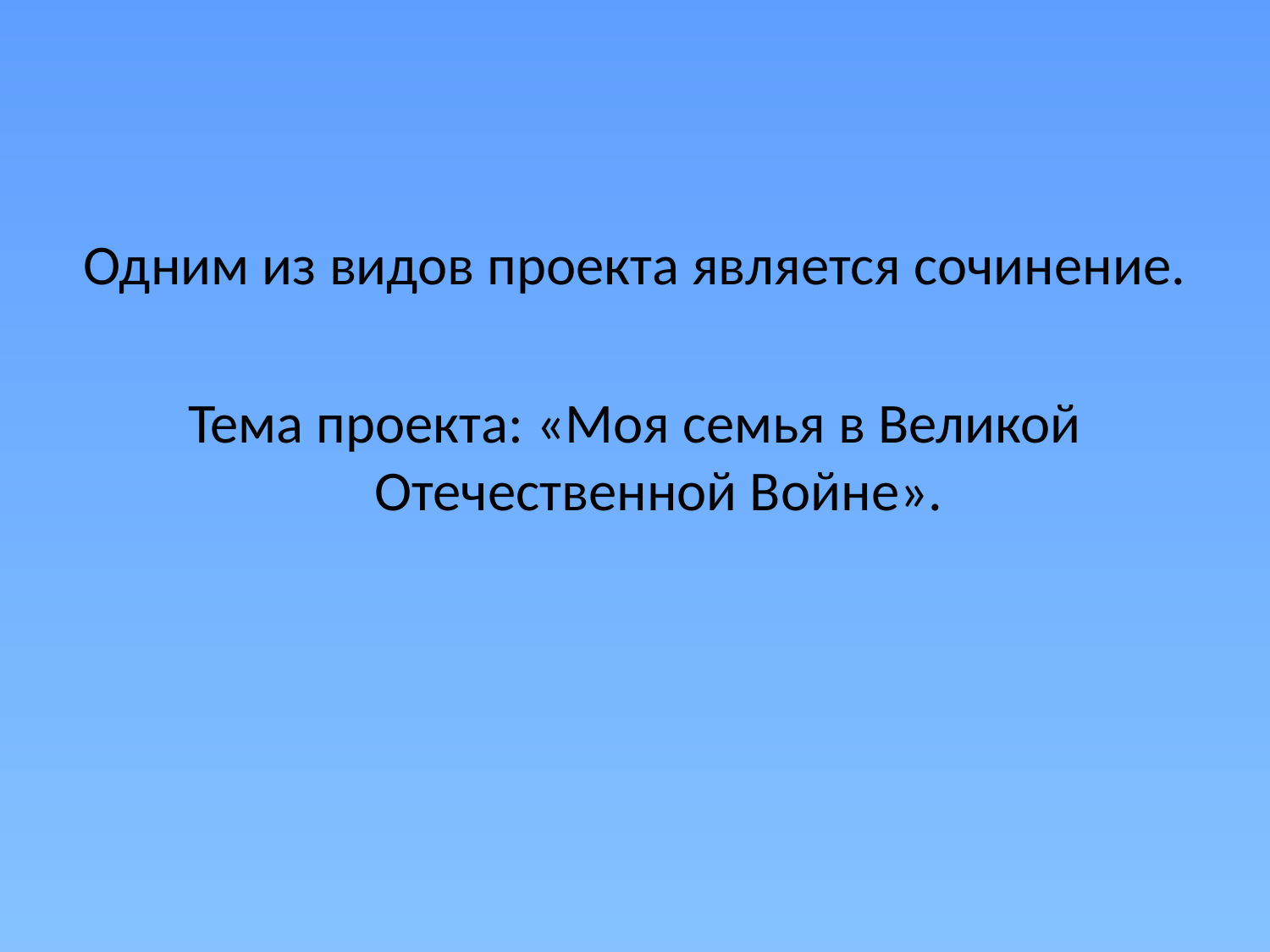

Одним из видов проекта является сочинение.

Тема проекта: «Моя семья в Великой Отечественной Войне».